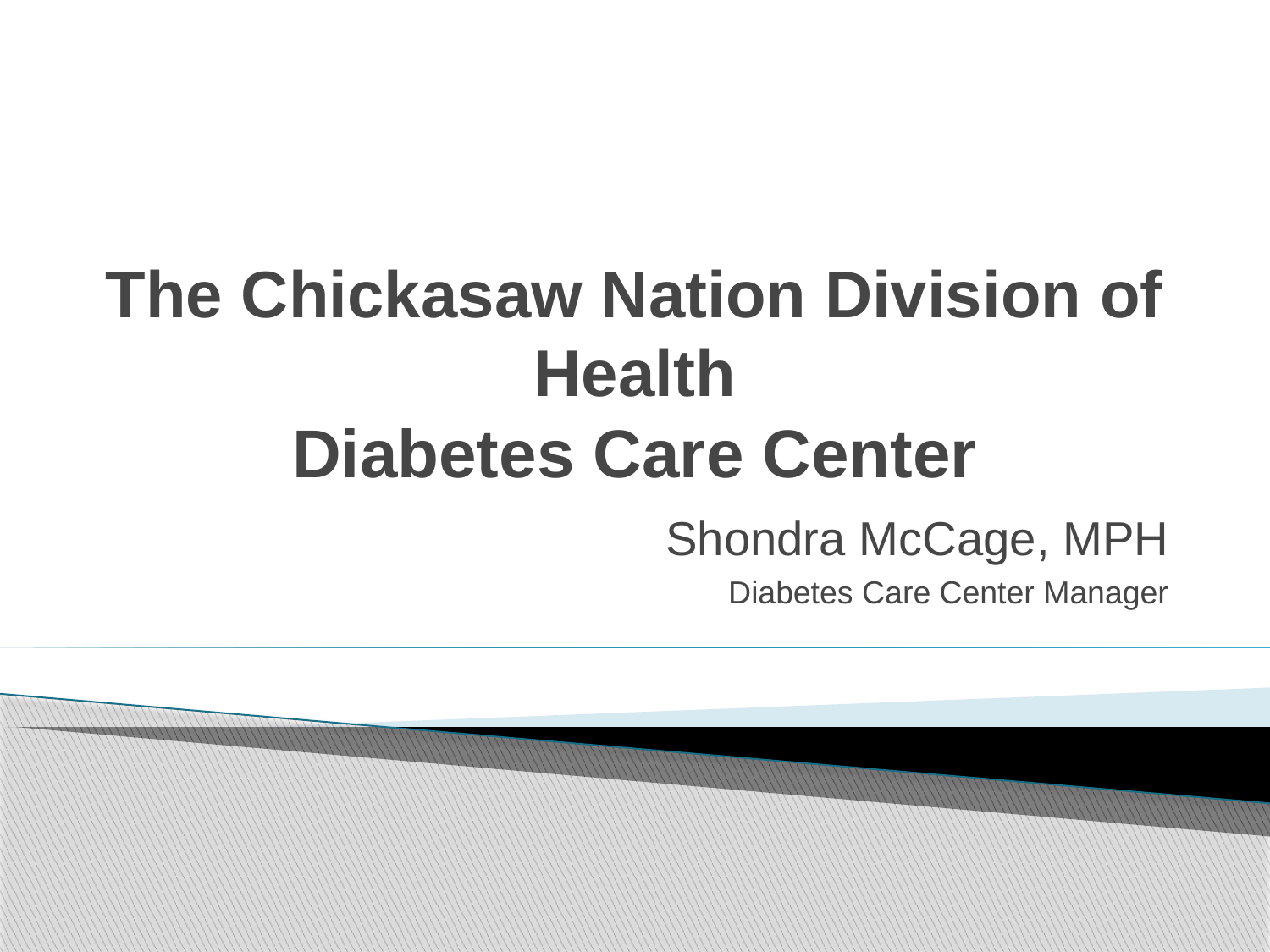

# The Chickasaw Nation Division of Health Diabetes Care Center
Shondra McCage, MPH
Diabetes Care Center Manager